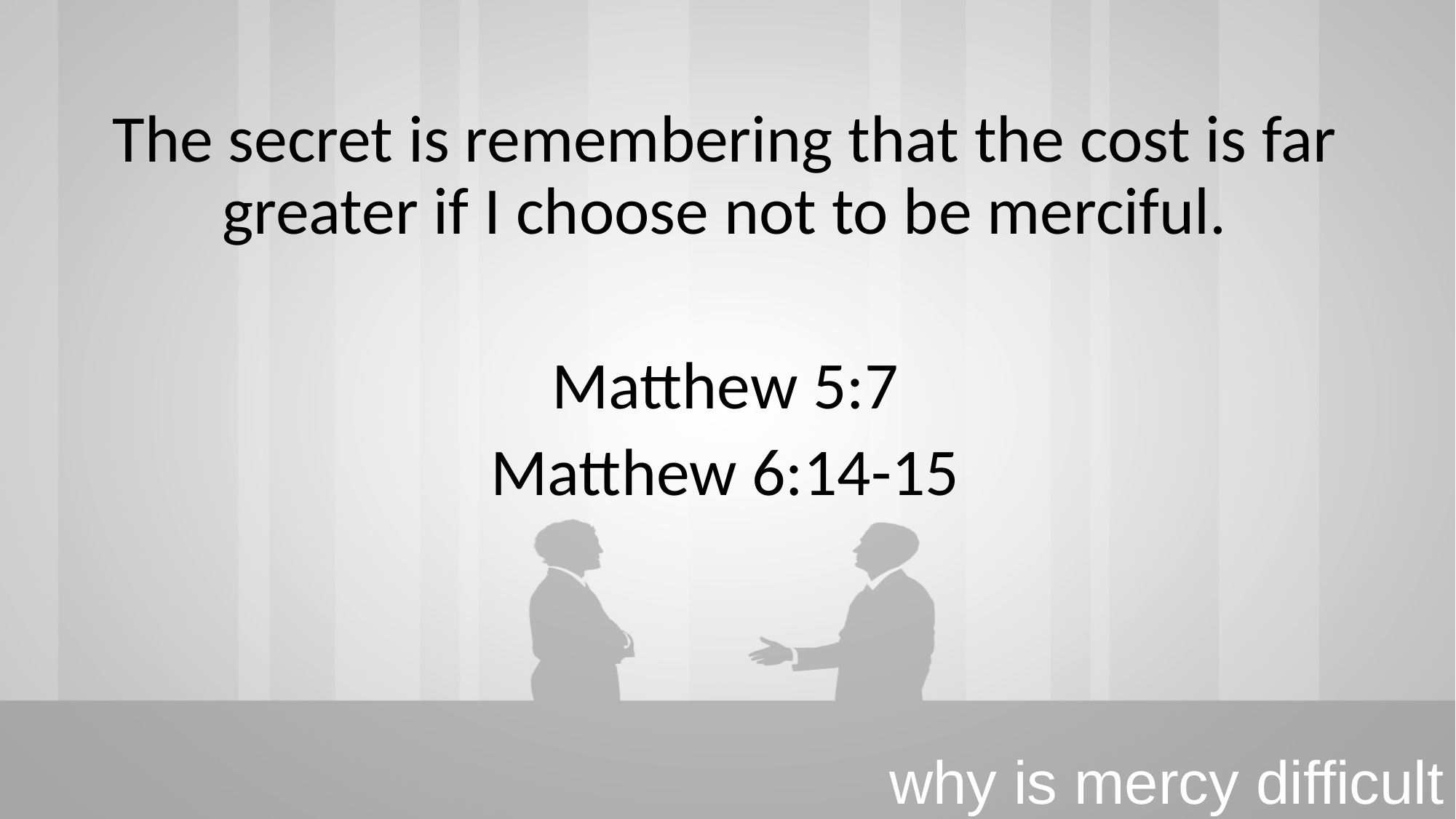

The secret is remembering that the cost is far greater if I choose not to be merciful.

Matthew 5:7
Matthew 6:14-15
# why is mercy difficult